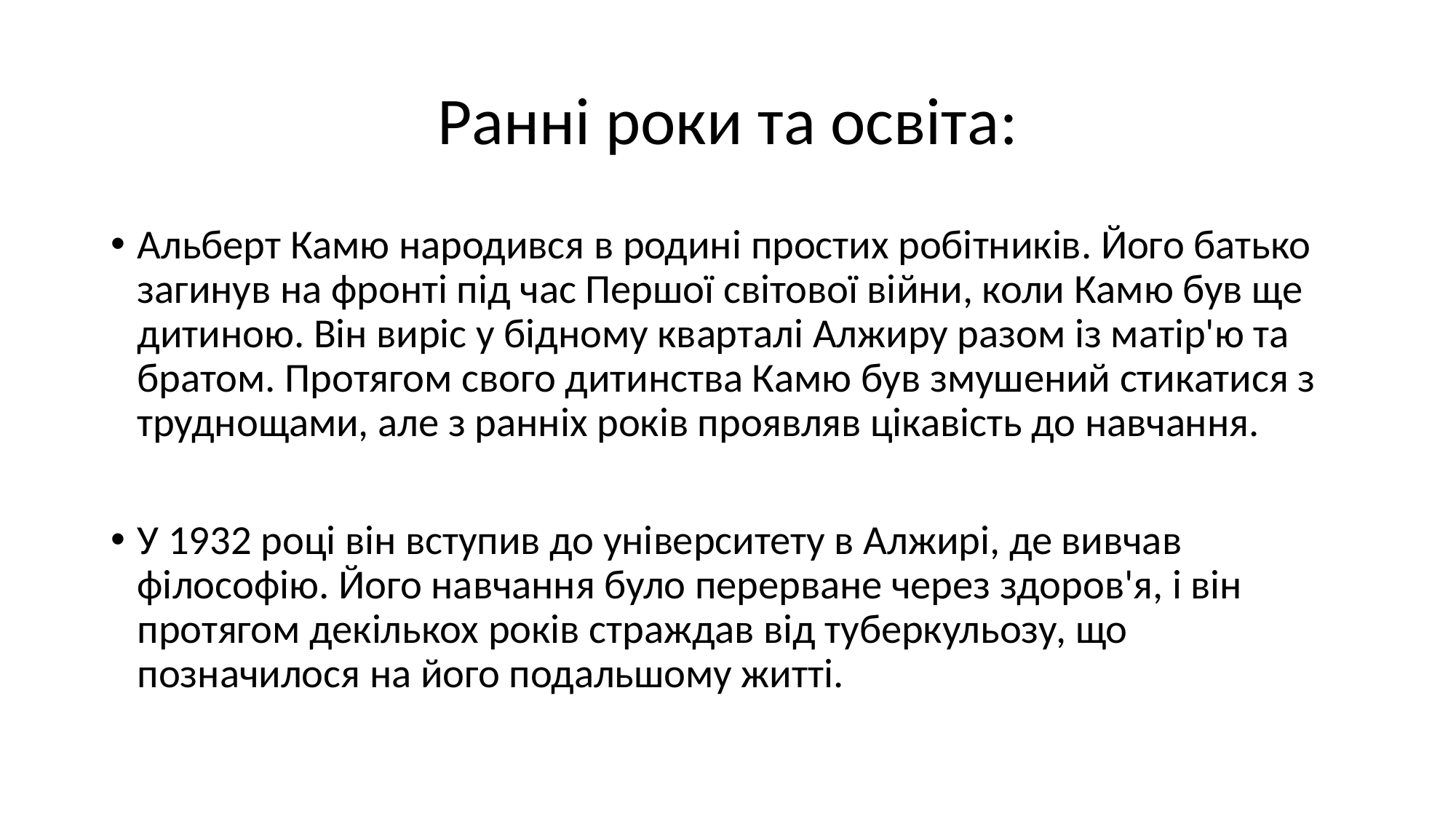

# Ранні роки та освіта:
Альберт Камю народився в родині простих робітників. Його батько загинув на фронті під час Першої світової війни, коли Камю був ще дитиною. Він виріс у бідному кварталі Алжиру разом із матір'ю та братом. Протягом свого дитинства Камю був змушений стикатися з труднощами, але з ранніх років проявляв цікавість до навчання.

У 1932 році він вступив до університету в Алжирі, де вивчав філософію. Його навчання було перерване через здоров'я, і він протягом декількох років страждав від туберкульозу, що позначилося на його подальшому житті.